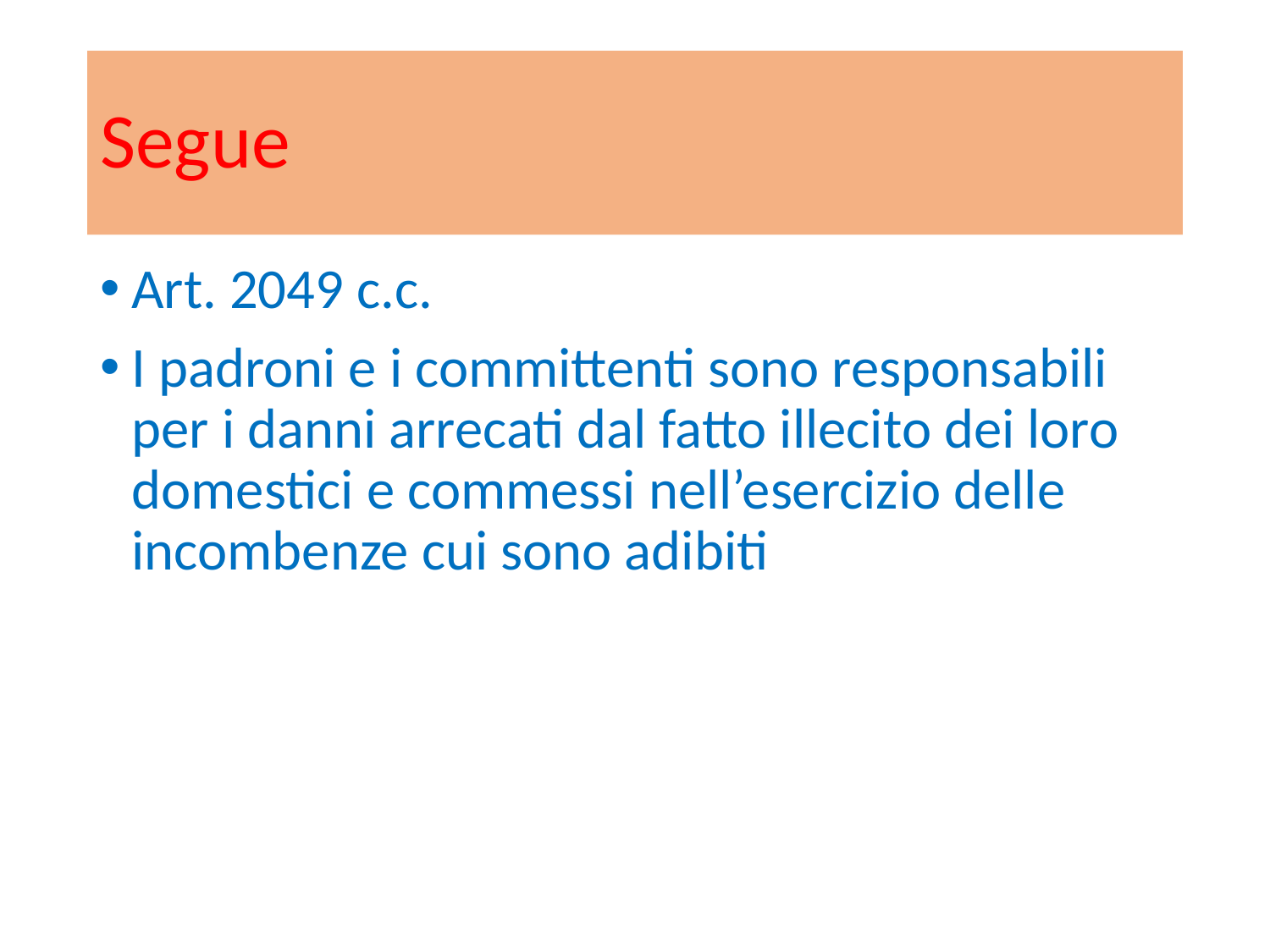

# Segue
Art. 2049 c.c.
I padroni e i committenti sono responsabili per i danni arrecati dal fatto illecito dei loro domestici e commessi nell’esercizio delle incombenze cui sono adibiti